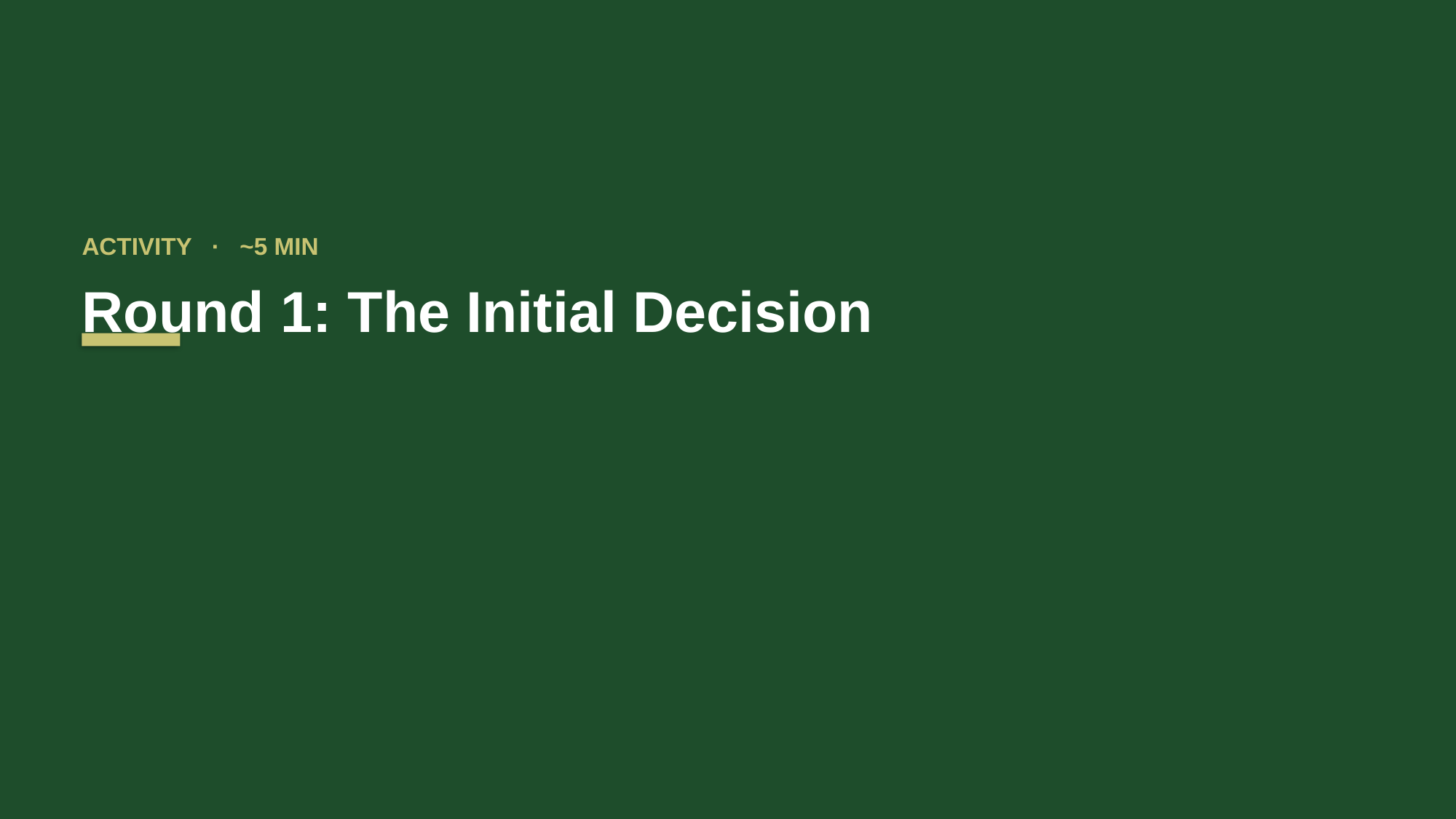

ACTIVITY   ·   ~5 MIN
Round 1: The Initial Decision